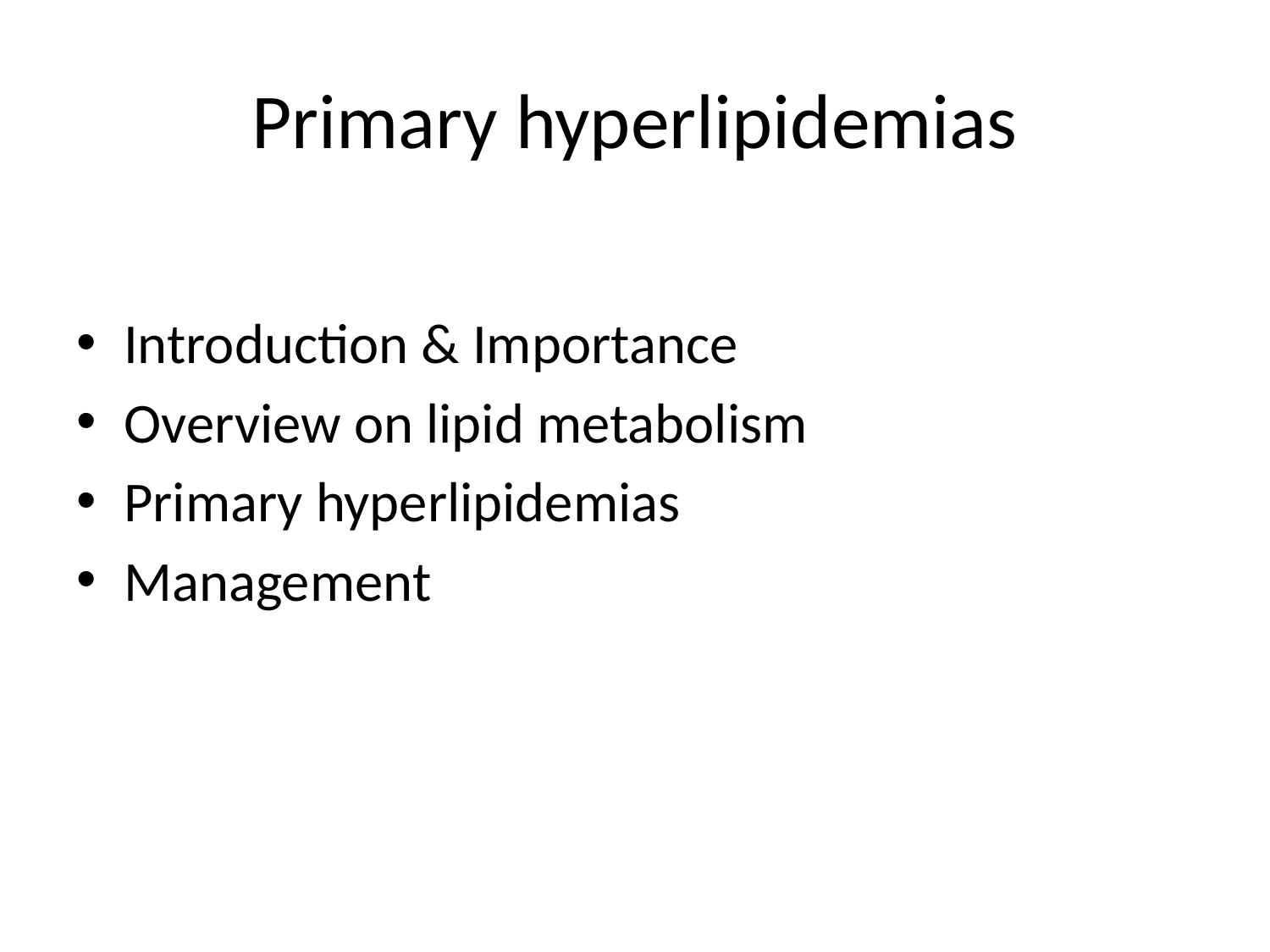

# Primary hyperlipidemias

Introduction & Importance
Overview on lipid metabolism
Primary hyperlipidemias
Management